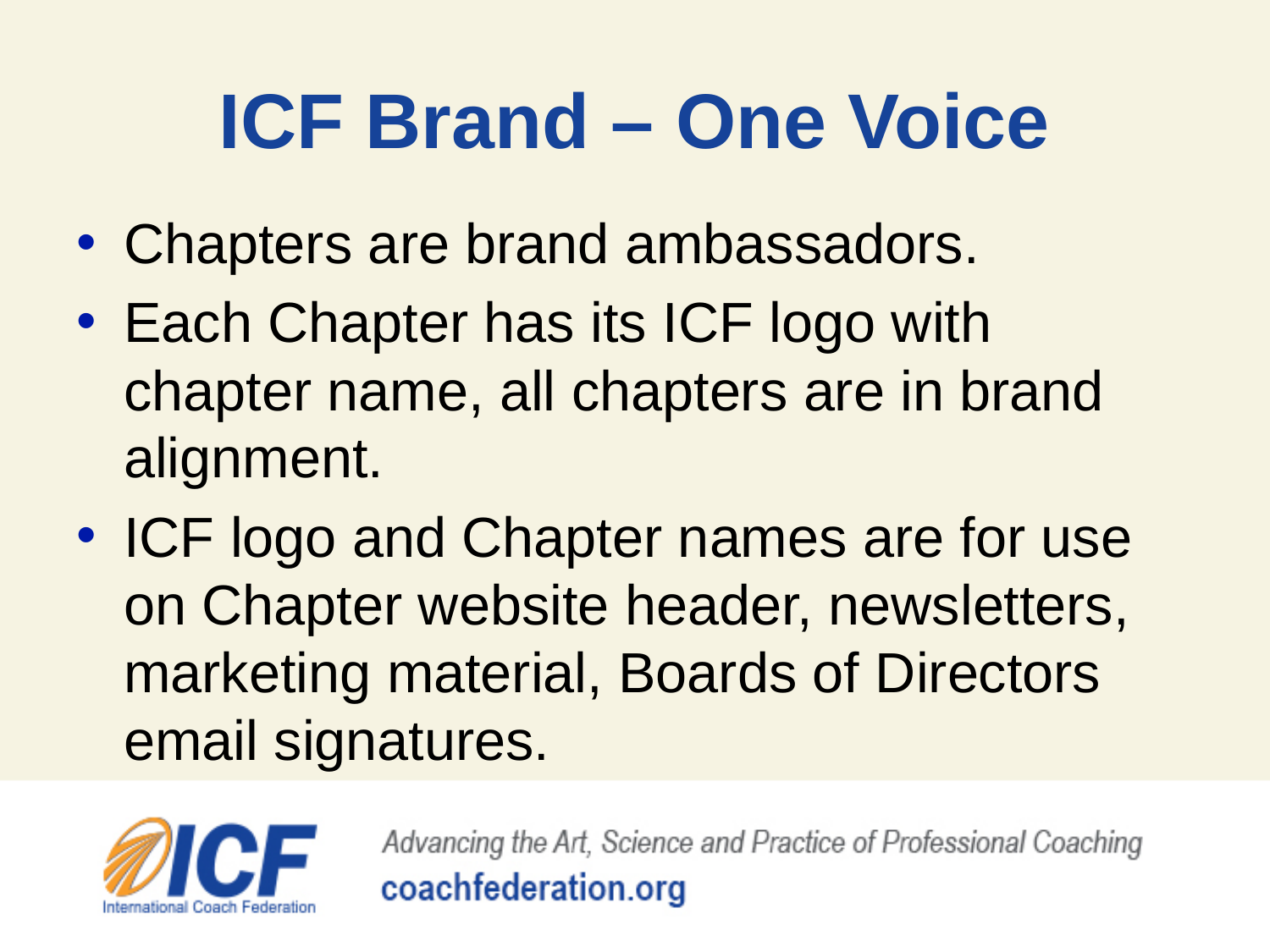

# ICF Brand – One Voice
Chapters are brand ambassadors.
Each Chapter has its ICF logo with chapter name, all chapters are in brand alignment.
ICF logo and Chapter names are for use on Chapter website header, newsletters, marketing material, Boards of Directors email signatures.